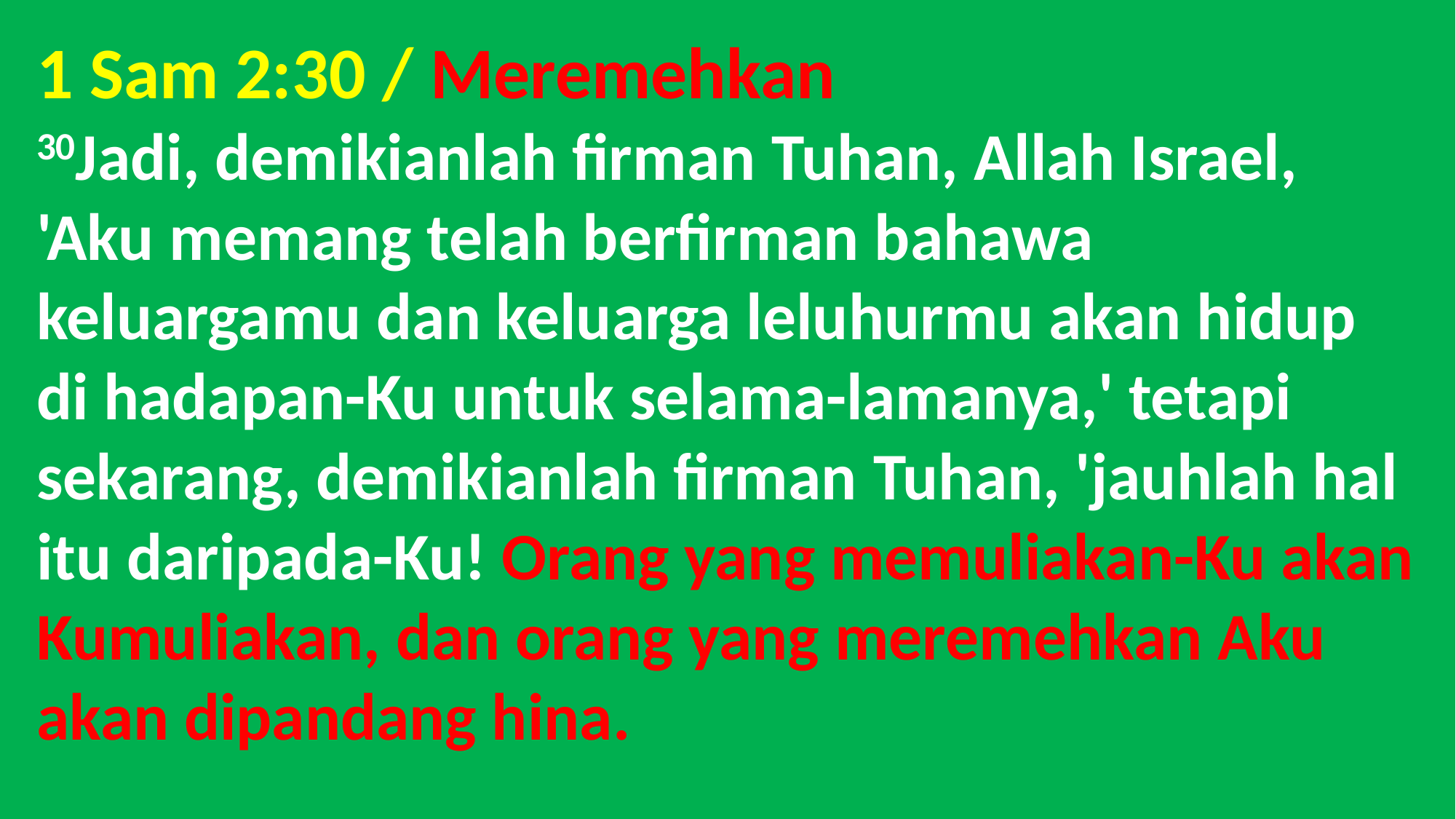

# 1 Sam 2:30 / Meremehkan 30Jadi, demikianlah firman Tuhan, Allah Israel, 'Aku memang telah berfirman bahawa keluargamu dan keluarga leluhurmu akan hidup di hadapan-Ku untuk selama-lamanya,' tetapi sekarang, demikianlah firman Tuhan, 'jauhlah hal itu daripada-Ku! Orang yang memuliakan-Ku akan Kumuliakan, dan orang yang meremehkan Aku akan dipandang hina.